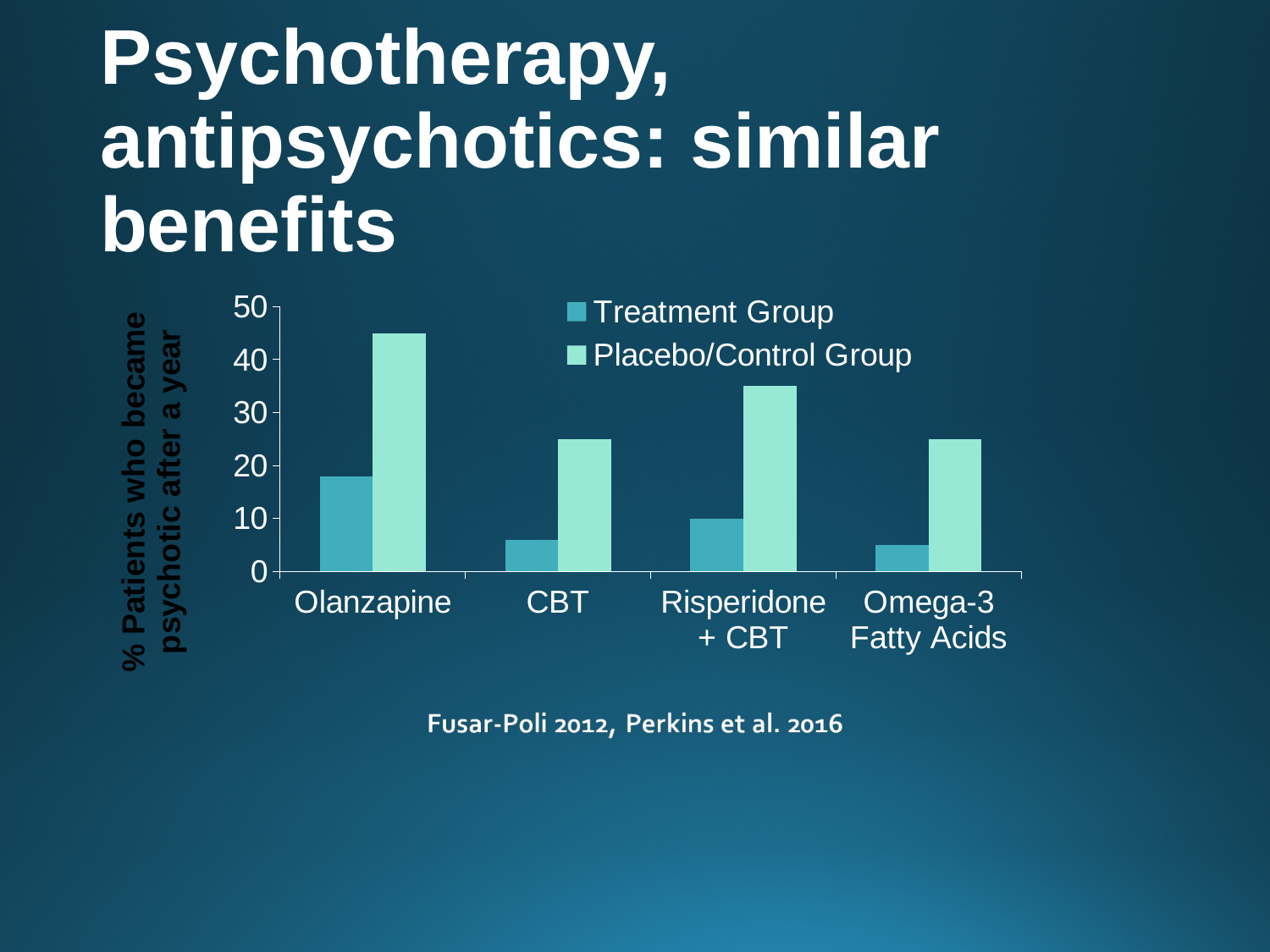

# Psychotherapy, antipsychotics: similar benefits

### Chart

| Category | Treatment Group | Placebo/Control Group |
|---|---|---|
| Olanzapine | 18.0 | 45.0 |
| CBT | 6.0 | 25.0 |
| Risperidone + CBT | 10.0 | 35.0 |
| Omega-3 Fatty Acids | 5.0 | 25.0 |